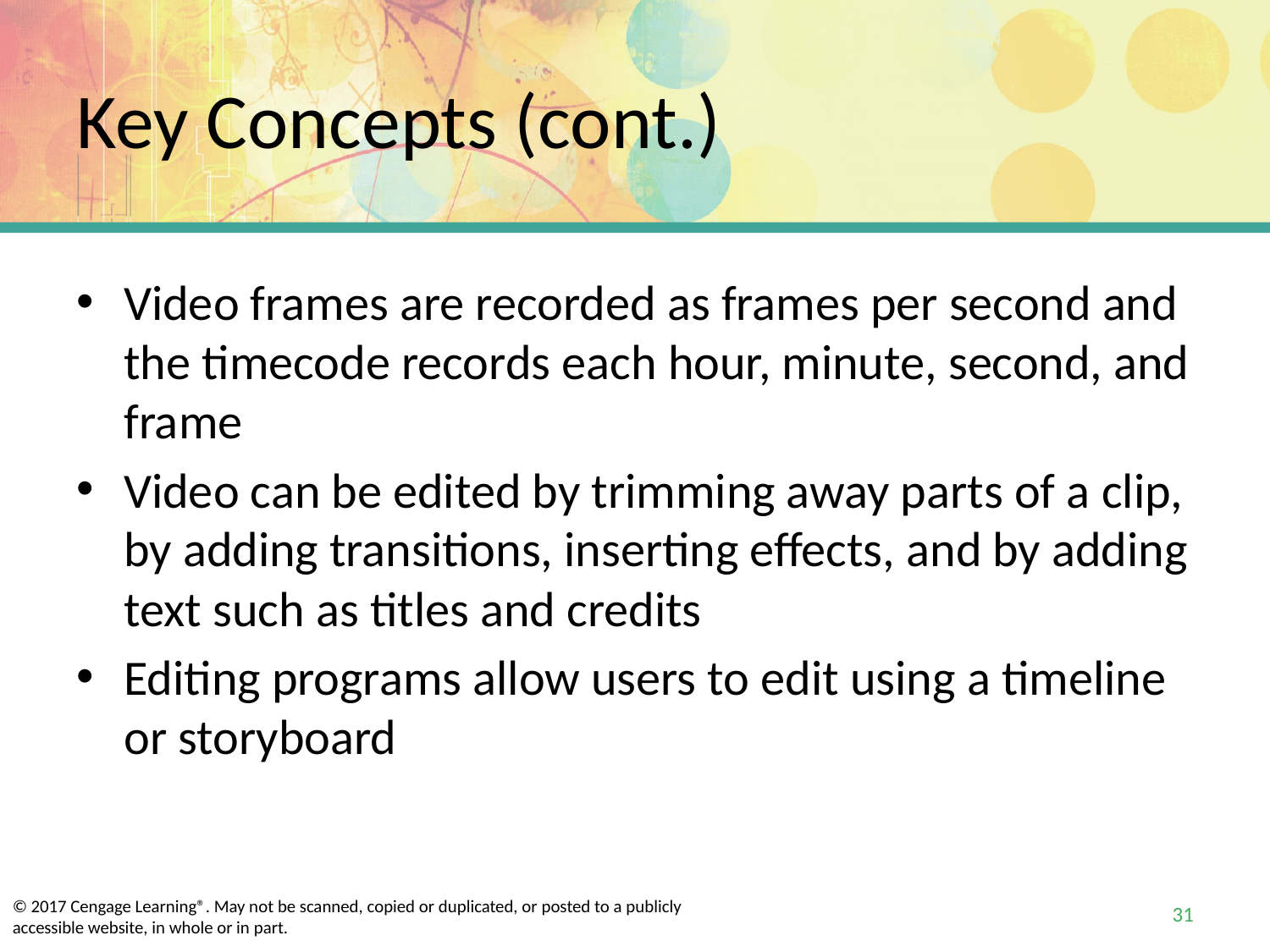

# Key Concepts (cont.)
Video frames are recorded as frames per second and the timecode records each hour, minute, second, and frame
Video can be edited by trimming away parts of a clip, by adding transitions, inserting effects, and by adding text such as titles and credits
Editing programs allow users to edit using a timeline or storyboard
31